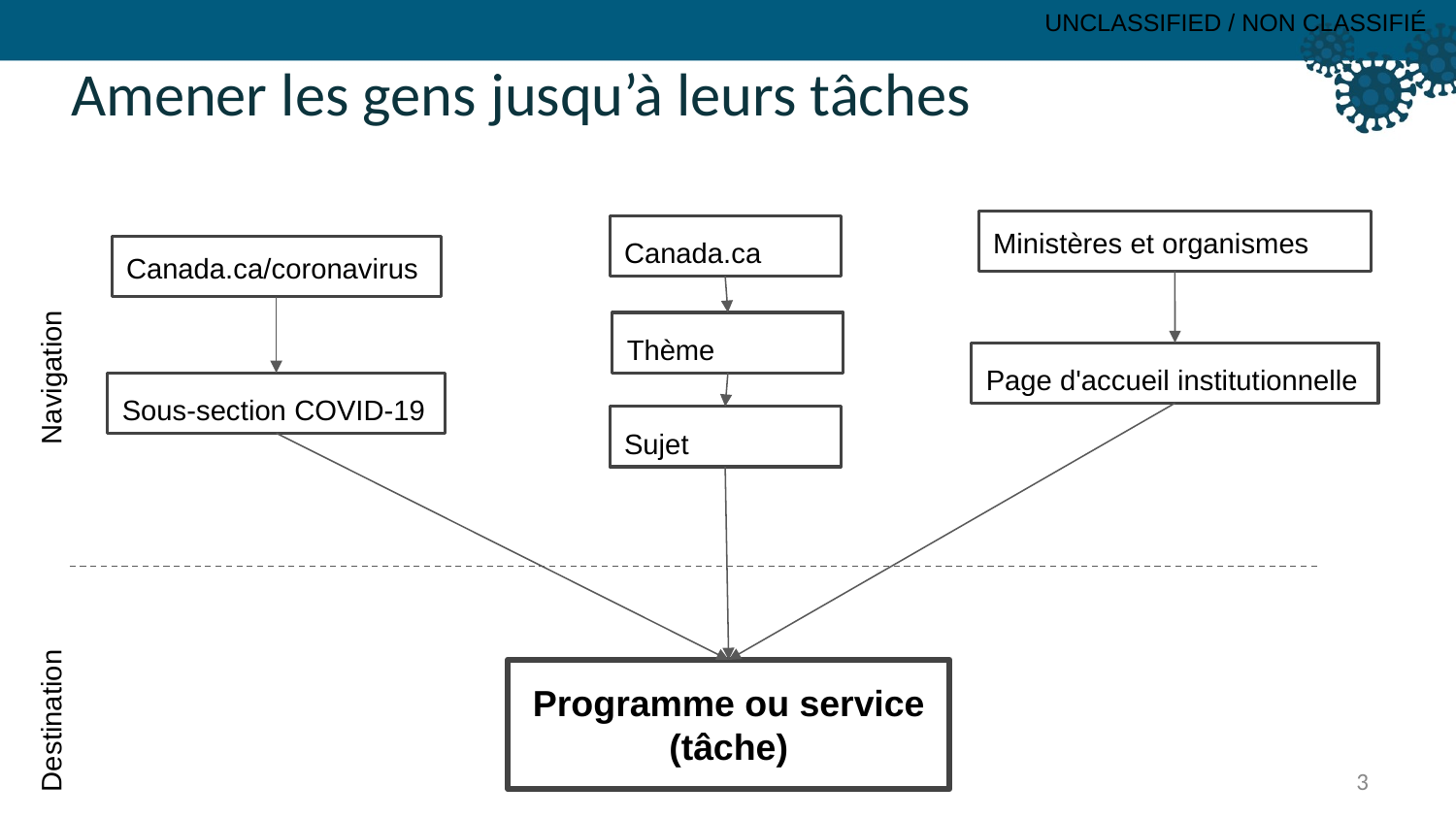

Amener les gens jusqu’à leurs tâches

Ministères et organismes

Canada.ca

Canada.ca/coronavirus

Navigation
Thème

Page d'accueil institutionnelle
Sous-section COVID-19

Sujet

Destination
Programme ou service
(tâche)
3